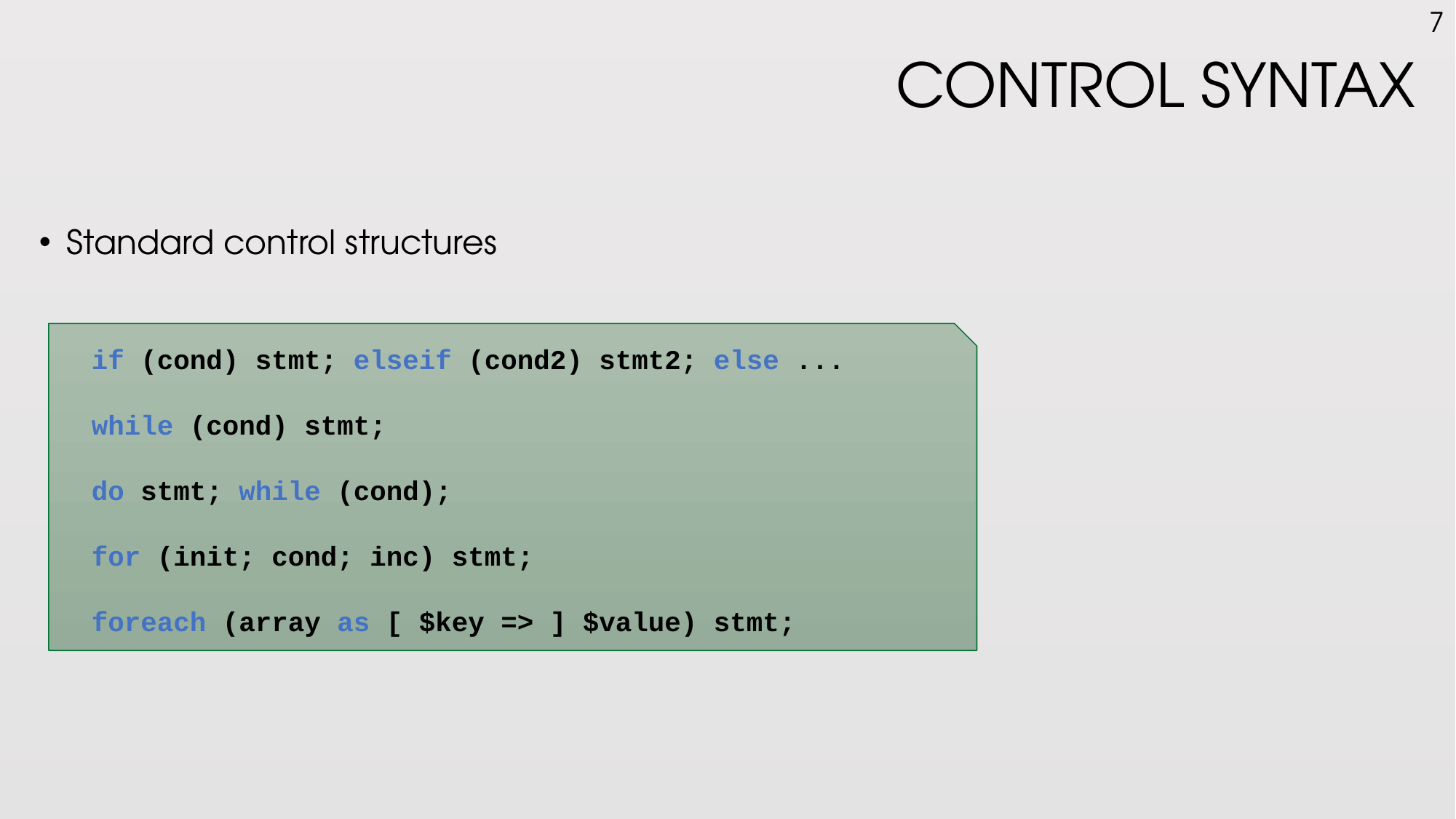

7
# CONTROL Syntax
Standard control structures
if (cond) stmt; elseif (cond2) stmt2; else ...
while (cond) stmt;
do stmt; while (cond);
for (init; cond; inc) stmt;
foreach (array as [ $key => ] $value) stmt;